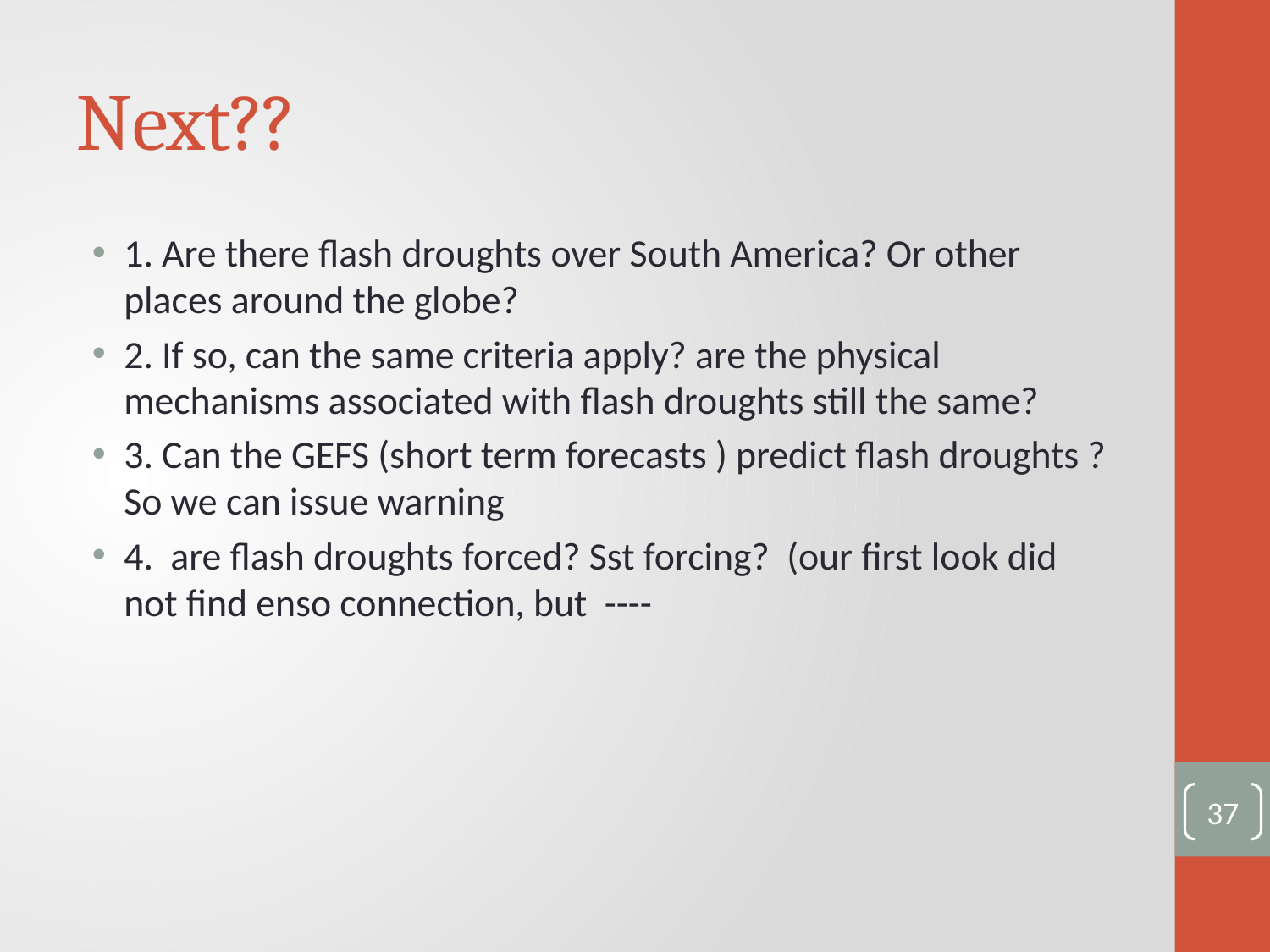

# Next??
1. Are there flash droughts over South America? Or other places around the globe?
2. If so, can the same criteria apply? are the physical mechanisms associated with flash droughts still the same?
3. Can the GEFS (short term forecasts ) predict flash droughts ? So we can issue warning
4.  are flash droughts forced? Sst forcing?  (our first look did not find enso connection, but  ----
37